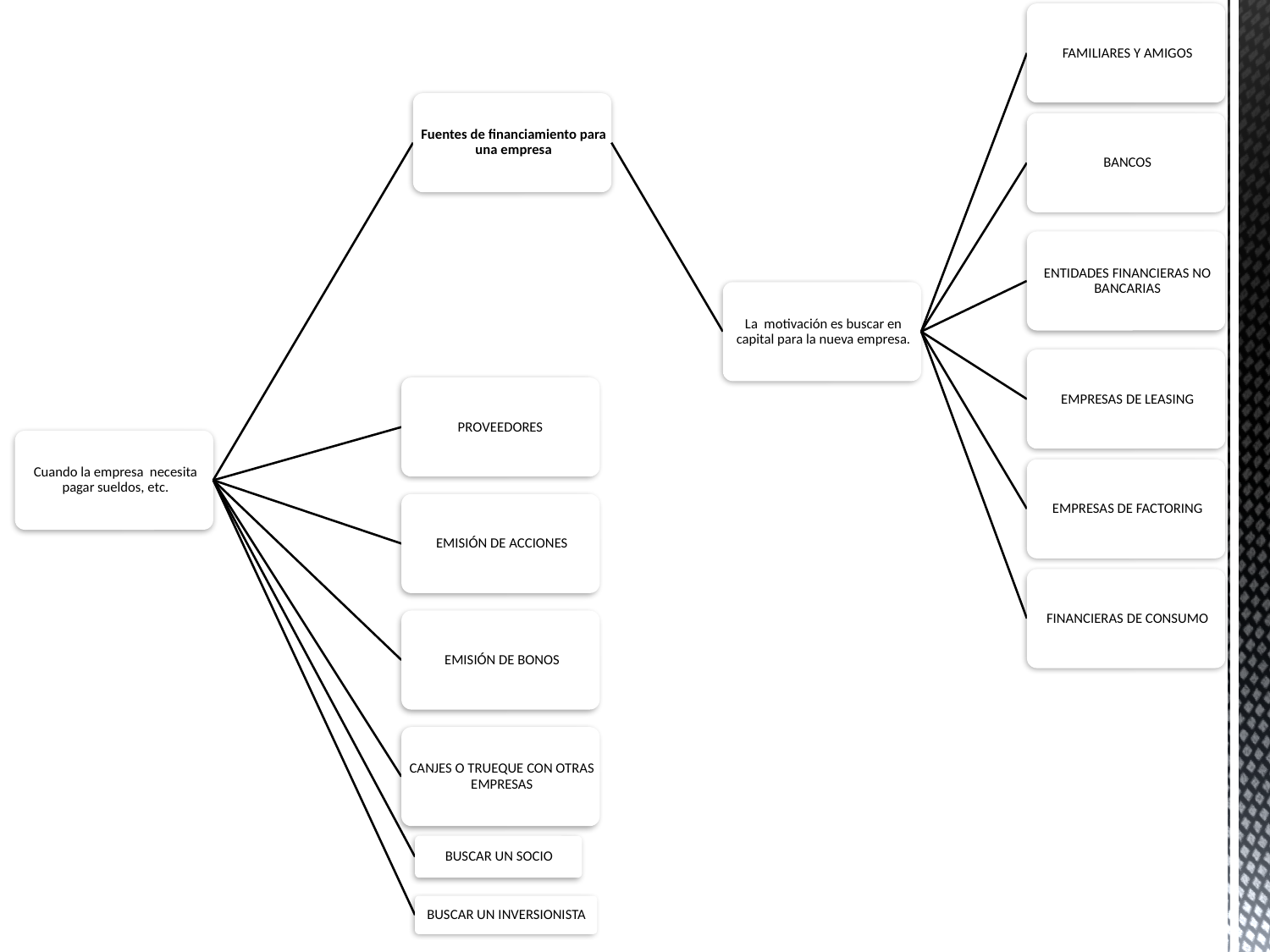

Cuando la empresa  necesita pagar sueldos, etc.

Fuentes de financiamiento para una empresa

La  motivación es buscar en capital para la nueva empresa.

FAMILIARES Y AMIGOS

BANCOS

ENTIDADES FINANCIERAS NO BANCARIAS

EMPRESAS DE LEASING

EMPRESAS DE FACTORING

FINANCIERAS DE CONSUMO

PROVEEDORES

EMISIÓN DE ACCIONES

EMISIÓN DE BONOS

CANJES O TRUEQUE CON OTRAS EMPRESAS

BUSCAR UN SOCIO

BUSCAR UN INVERSIONISTA